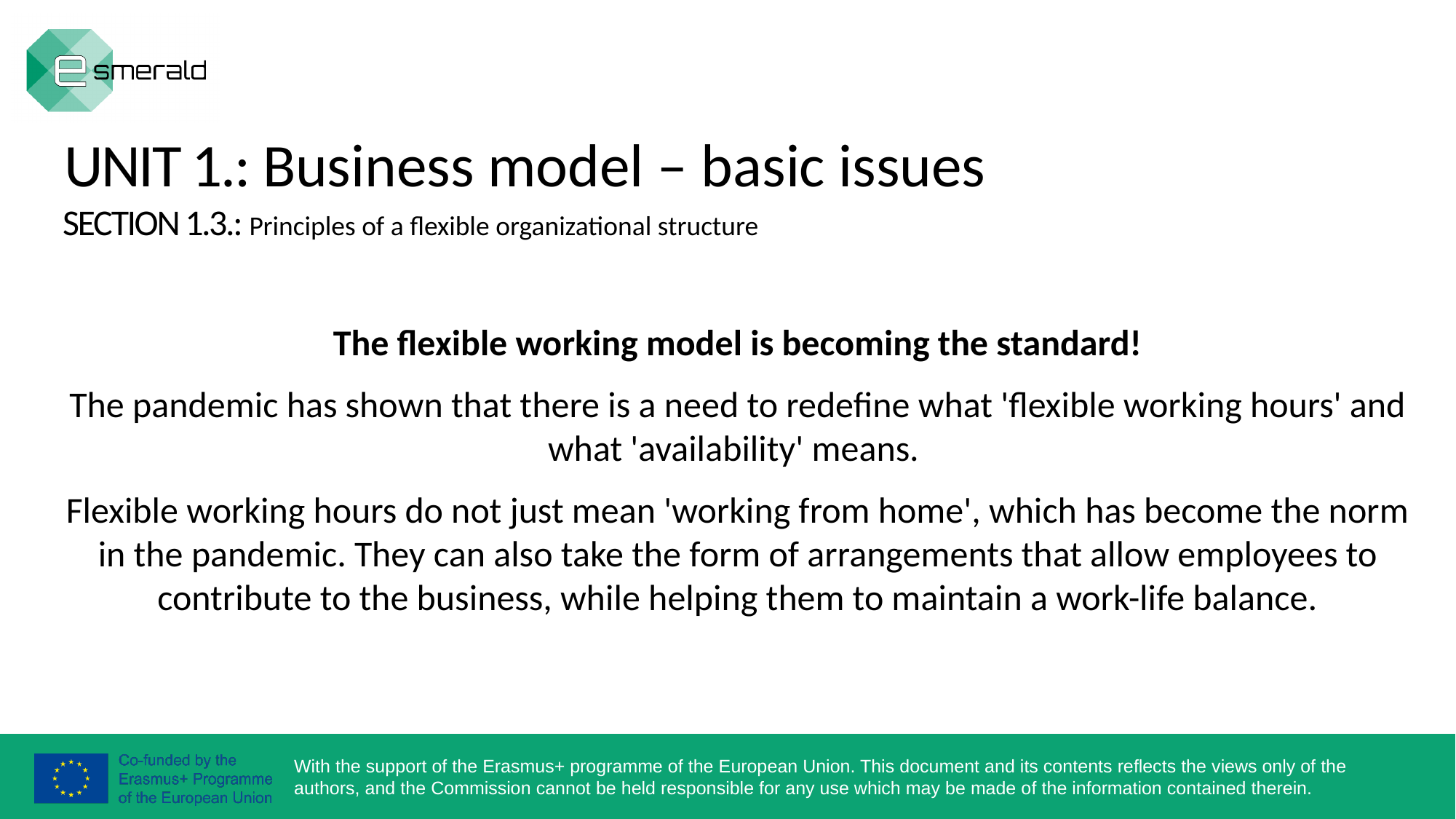

UNIT 1.: Business model – basic issues
SECTION 1.3.: Principles of a flexible organizational structure

The flexible working model is becoming the standard!
The pandemic has shown that there is a need to redefine what 'flexible working hours' and what 'availability' means.
Flexible working hours do not just mean 'working from home', which has become the norm in the pandemic. They can also take the form of arrangements that allow employees to contribute to the business, while helping them to maintain a work-life balance.